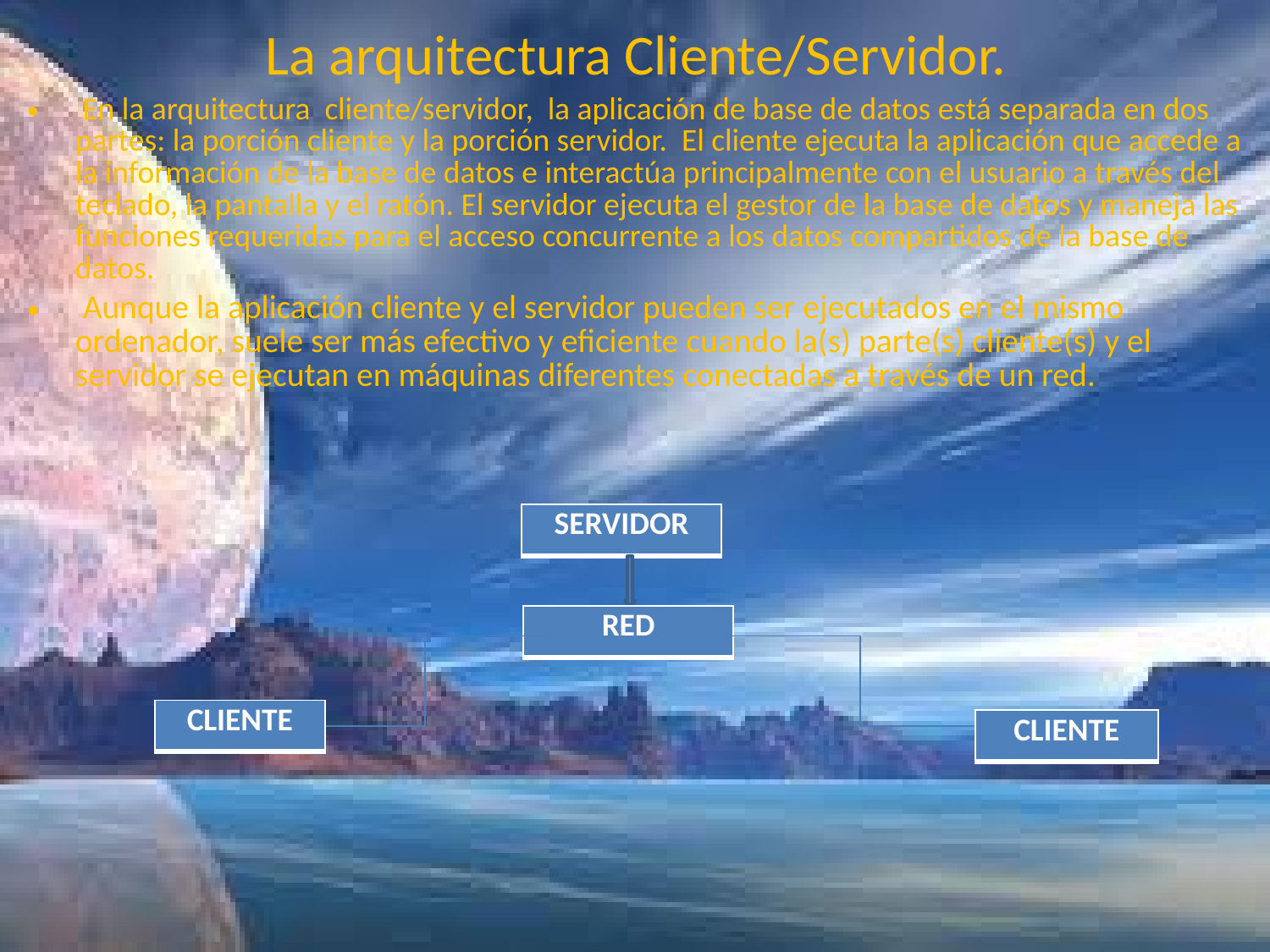

La arquitectura Cliente/Servidor.
 En la arquitectura  cliente/servidor,  la aplicación de base de datos está separada en dos partes: la porción cliente y la porción servidor.  El cliente ejecuta la aplicación que accede a la información de la base de datos e interactúa principalmente con el usuario a través del teclado, la pantalla y el ratón. El servidor ejecuta el gestor de la base de datos y maneja las funciones requeridas para el acceso concurrente a los datos compartidos de la base de datos.
 Aunque la aplicación cliente y el servidor pueden ser ejecutados en el mismo ordenador, suele ser más efectivo y eficiente cuando la(s) parte(s) cliente(s) y el servidor se ejecutan en máquinas diferentes conectadas a través de un red.

| SERVIDOR |
| --- |

| RED |
| --- |
| CLIENTE |
| --- |
| CLIENTE |
| --- |